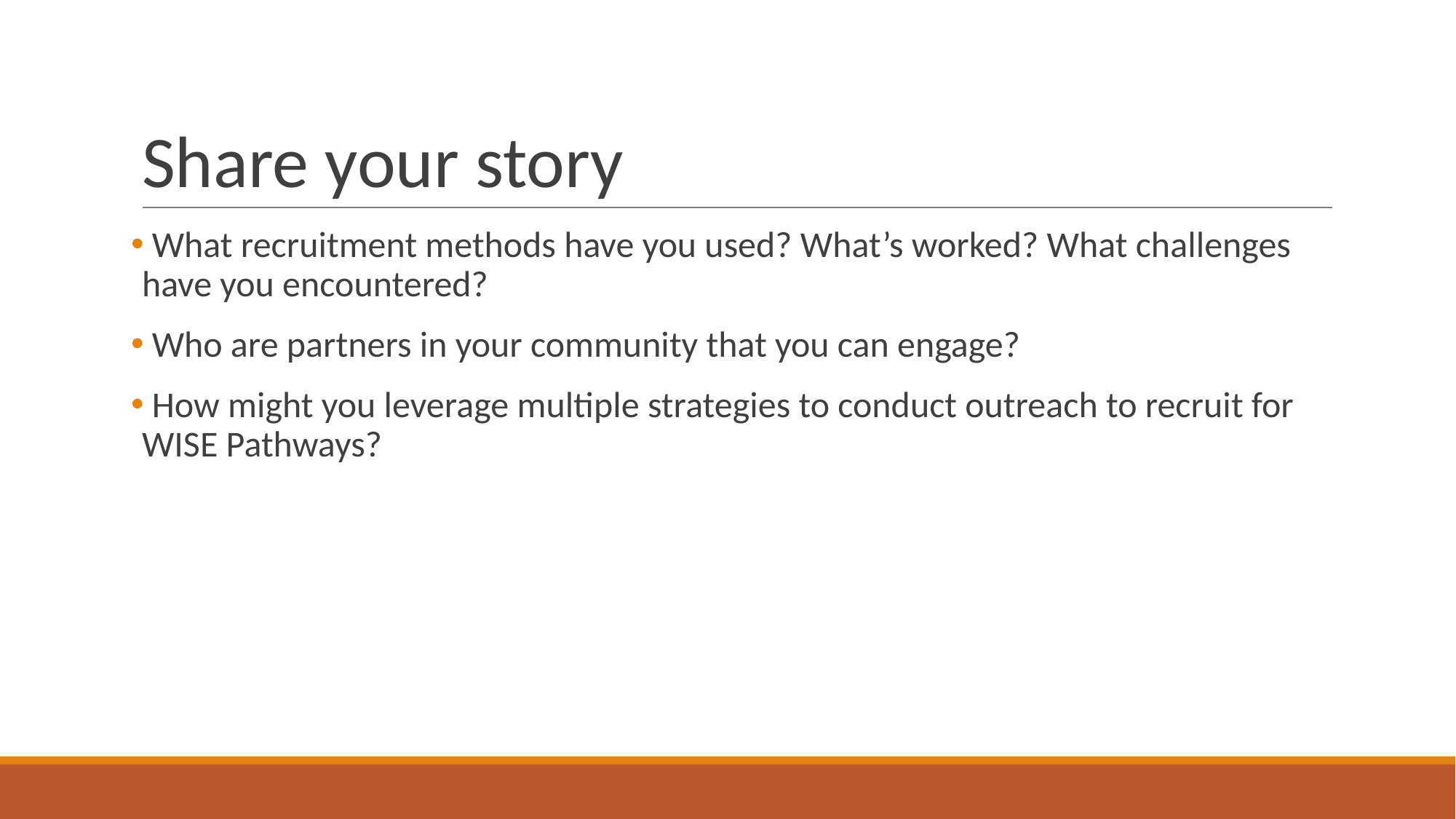

# Share your story
 What recruitment methods have you used? What’s worked? What challenges have you encountered?
 Who are partners in your community that you can engage?
 How might you leverage multiple strategies to conduct outreach to recruit for WISE Pathways?